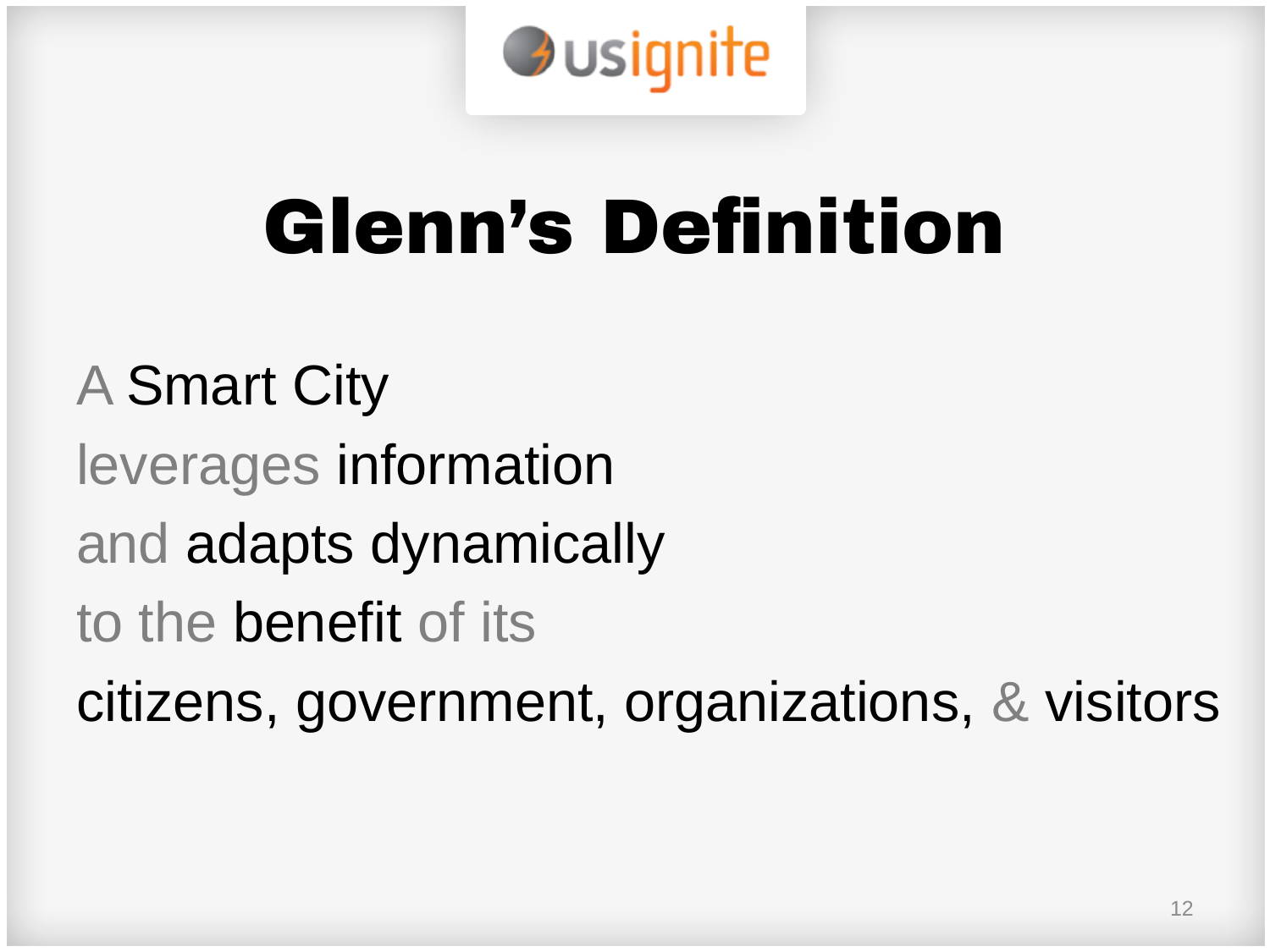

# Glenn’s Definition
A Smart City
leverages information
and adapts dynamically
to the benefit of its
citizens, government, organizations, & visitors
12